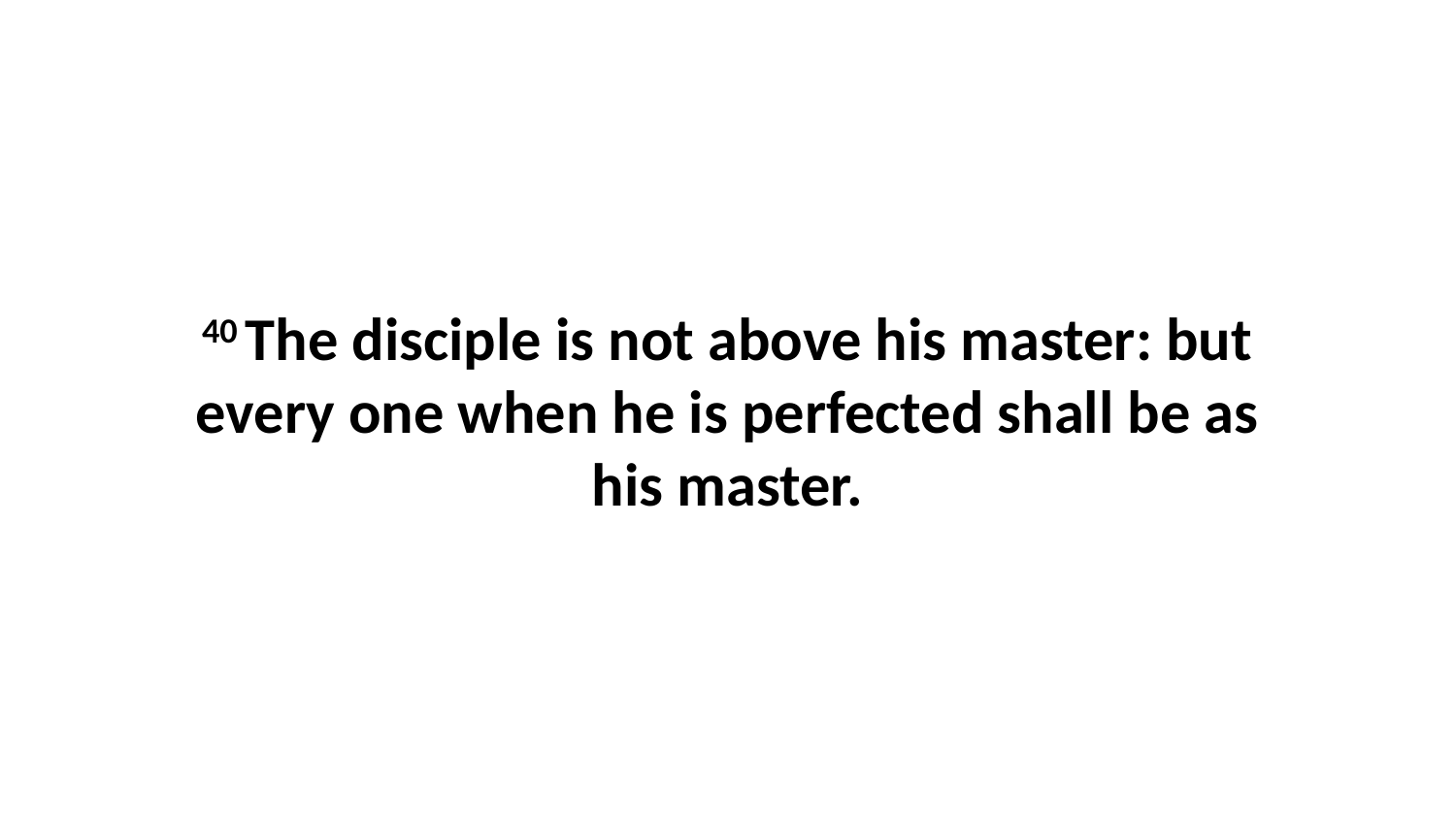

40 The disciple is not above his master: but every one when he is perfected shall be as his master.